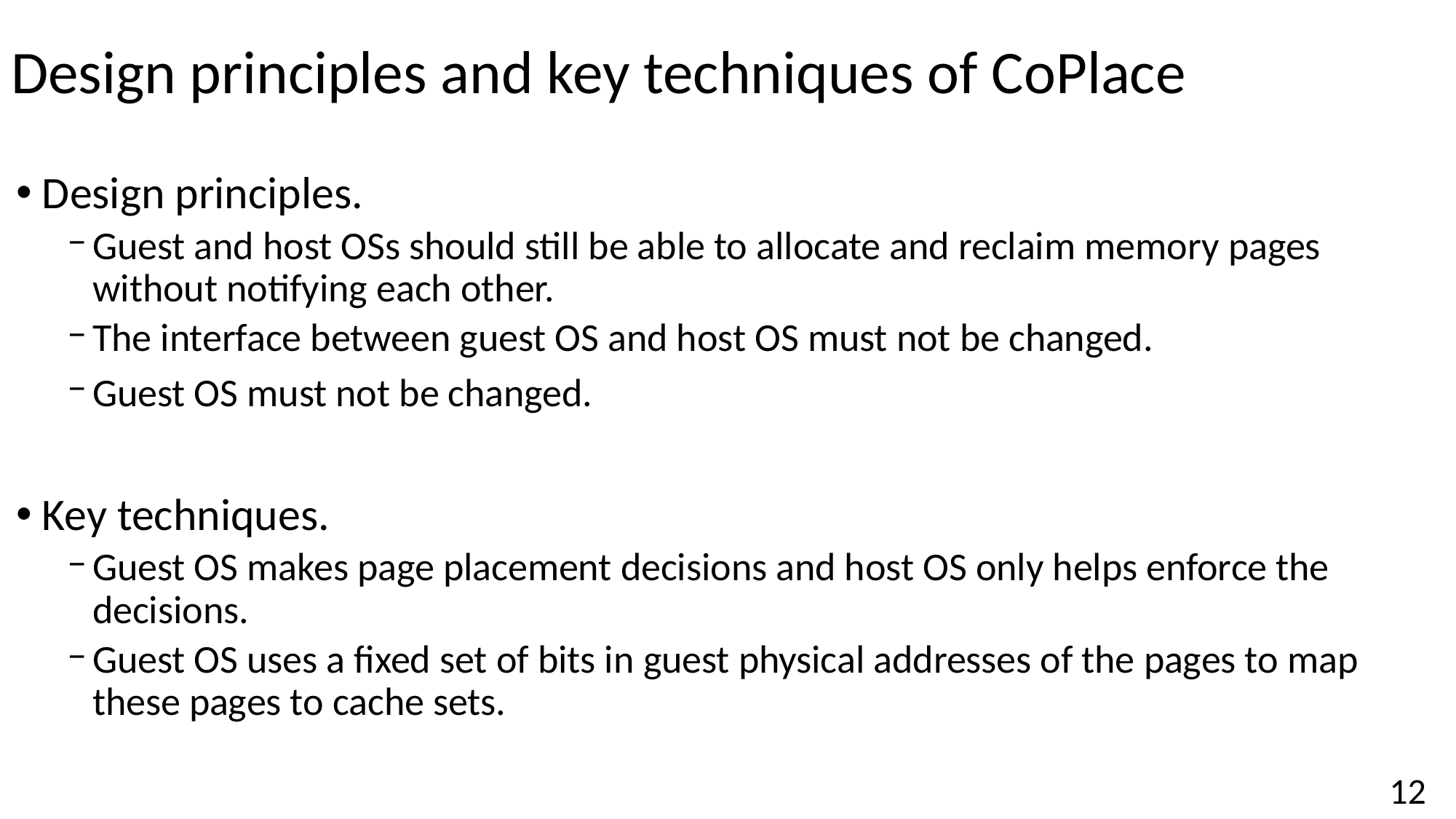

Design principles and key techniques of CoPlace
Design principles.
Guest and host OSs should still be able to allocate and reclaim memory pages without notifying each other.
The interface between guest OS and host OS must not be changed.
Guest OS must not be changed.

Key techniques.
Guest OS makes page placement decisions and host OS only helps enforce the decisions.
Guest OS uses a fixed set of bits in guest physical addresses of the pages to map these pages to cache sets.
12